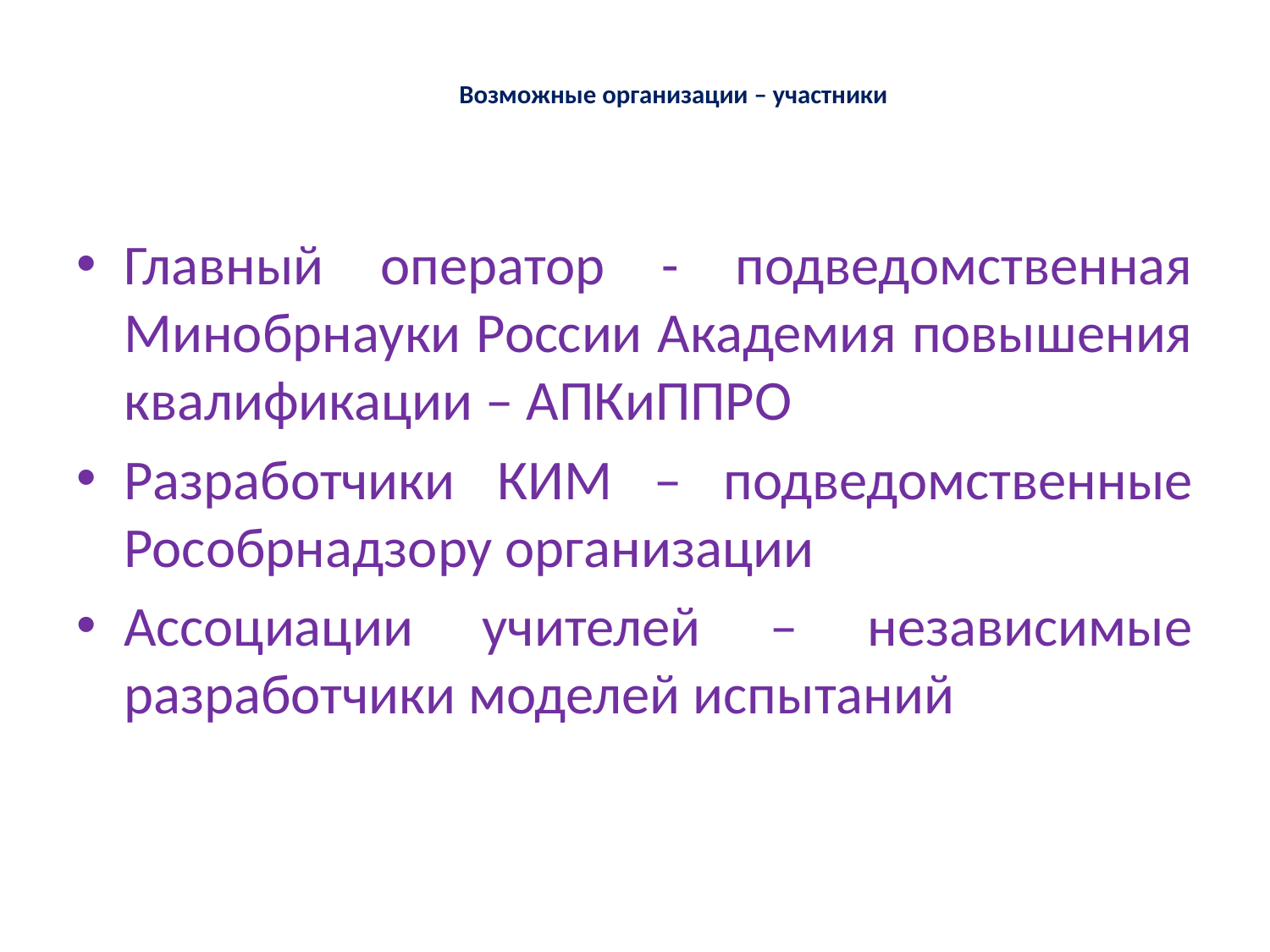

# Возможные организации – участники
Главный оператор - подведомственная Минобрнауки России Академия повышения квалификации – АПКиППРО
Разработчики КИМ – подведомственные Рособрнадзору организации
Ассоциации учителей – независимые разработчики моделей испытаний